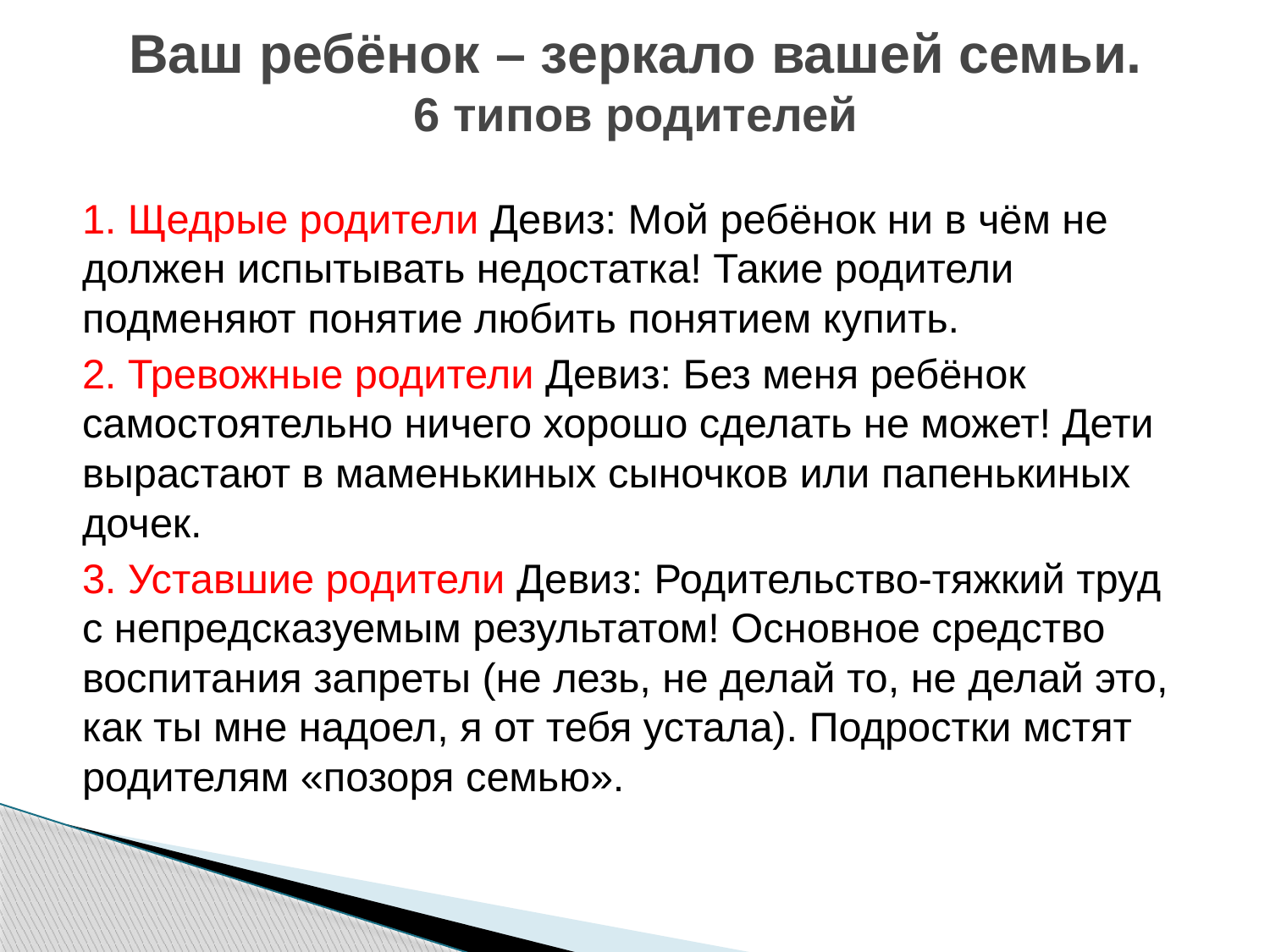

# Ваш ребёнок – зеркало вашей семьи. 6 типов родителей
1. Щедрые родители Девиз: Мой ребёнок ни в чём не должен испытывать недостатка! Такие родители подменяют понятие любить понятием купить.
2. Тревожные родители Девиз: Без меня ребёнок самостоятельно ничего хорошо сделать не может! Дети вырастают в маменькиных сыночков или папенькиных дочек.
3. Уставшие родители Девиз: Родительство-тяжкий труд с непредсказуемым результатом! Основное средство воспитания запреты (не лезь, не делай то, не делай это, как ты мне надоел, я от тебя устала). Подростки мстят родителям «позоря семью».